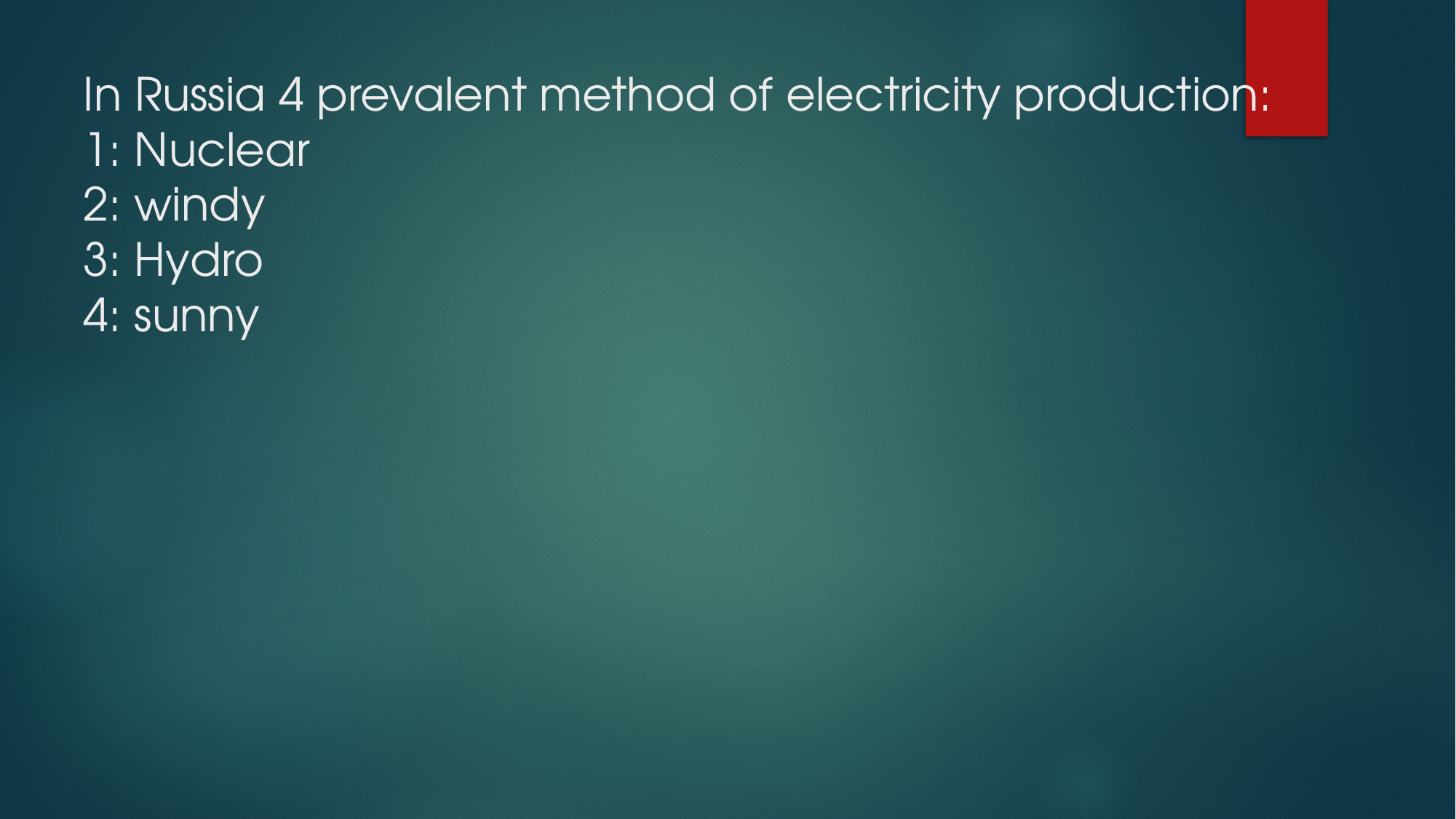

# In Russia 4 prevalent method of electricity production: 1: Nuclear 2: windy 3: Hydro 4: sunny